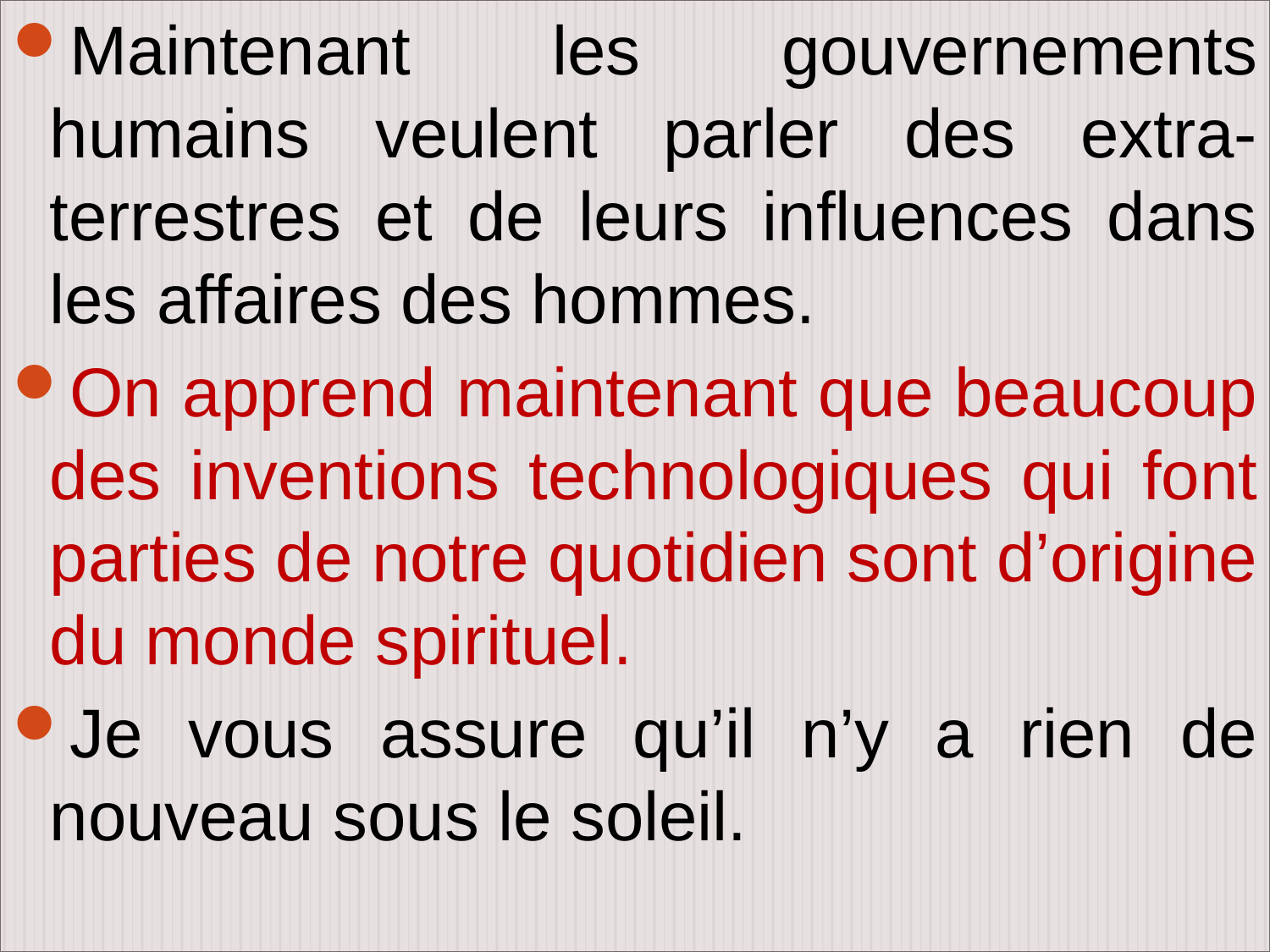

Maintenant les gouvernements humains veulent parler des extra-terrestres et de leurs influences dans les affaires des hommes.
On apprend maintenant que beaucoup des inventions technologiques qui font parties de notre quotidien sont d’origine du monde spirituel.
Je vous assure qu’il n’y a rien de nouveau sous le soleil.